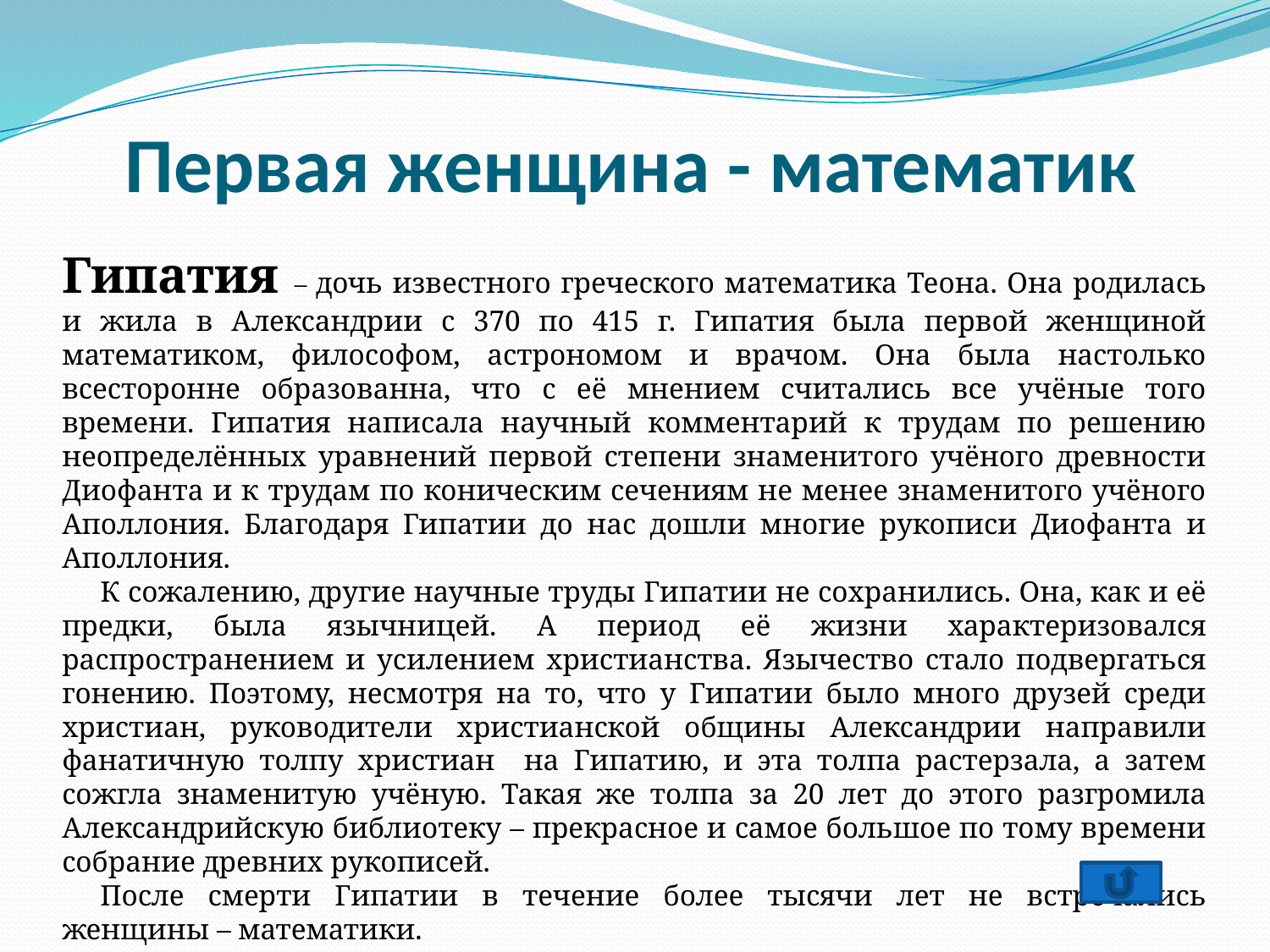

# Первая женщина - математик
Гипатия – дочь известного греческого математика Теона. Она родилась и жила в Александрии с 370 по 415 г. Гипатия была первой женщиной математиком, философом, астрономом и врачом. Она была настолько всесторонне образованна, что с её мнением считались все учёные того времени. Гипатия написала научный комментарий к трудам по решению неопределённых уравнений первой степени знаменитого учёного древности Диофанта и к трудам по коническим сечениям не менее знаменитого учёного Аполлония. Благодаря Гипатии до нас дошли многие рукописи Диофанта и Аполлония.
К сожалению, другие научные труды Гипатии не сохранились. Она, как и её предки, была язычницей. А период её жизни характеризовался распространением и усилением христианства. Язычество стало подвергаться гонению. Поэтому, несмотря на то, что у Гипатии было много друзей среди христиан, руководители христианской общины Александрии направили фанатичную толпу христиан  на Гипатию, и эта толпа растерзала, а затем сожгла знаменитую учёную. Такая же толпа за 20 лет до этого разгромила Александрийскую библиотеку – прекрасное и самое большое по тому времени собрание древних рукописей.
После смерти Гипатии в течение более тысячи лет не встречались женщины – математики.